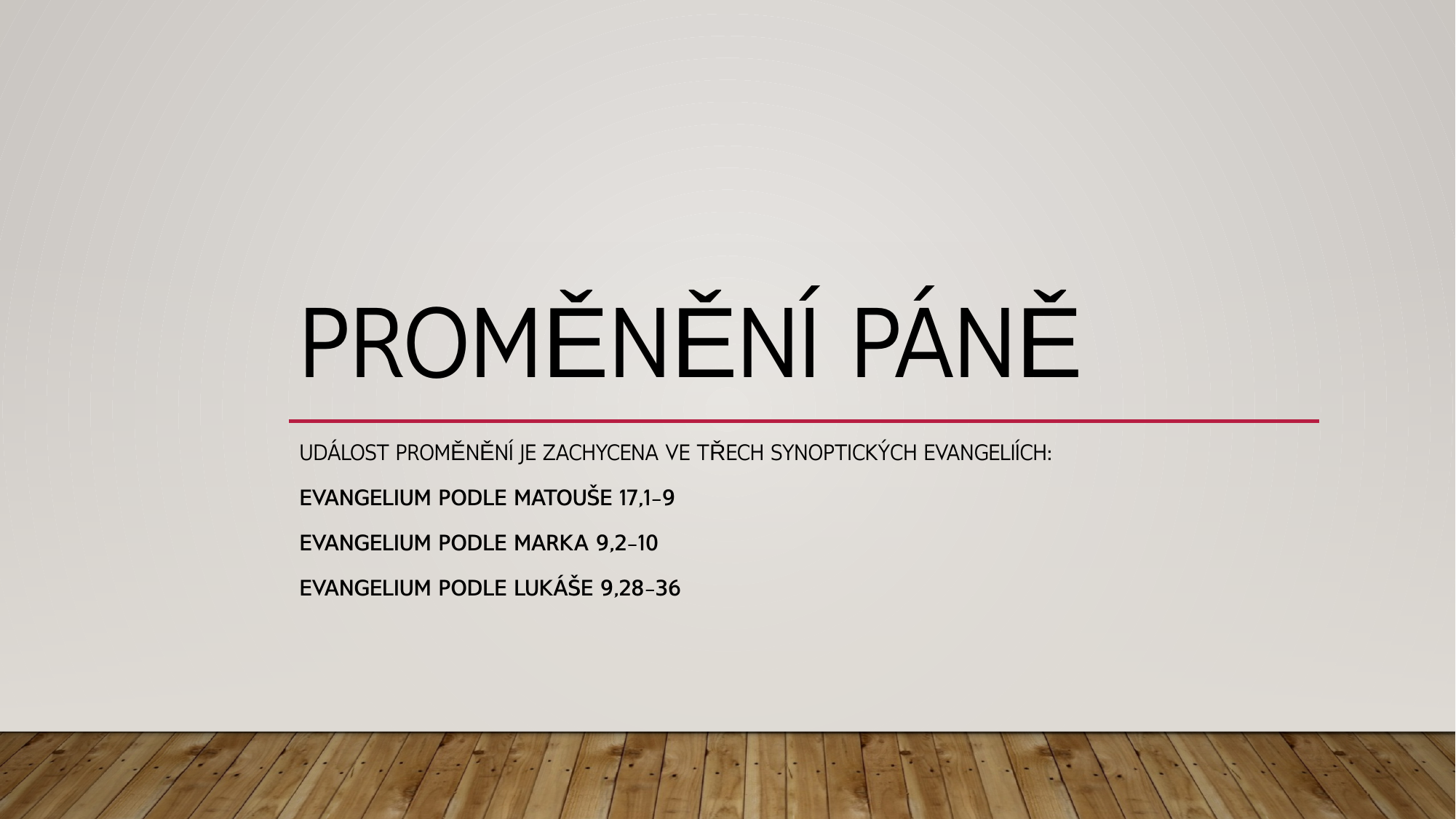

# Proměnění Páně
Událost Proměnění je zachycena ve třech synoptických evangeliích:
Evangelium podle Matouše 17,1–9
Evangelium podle Marka 9,2–10
Evangelium podle Lukáše 9,28–36